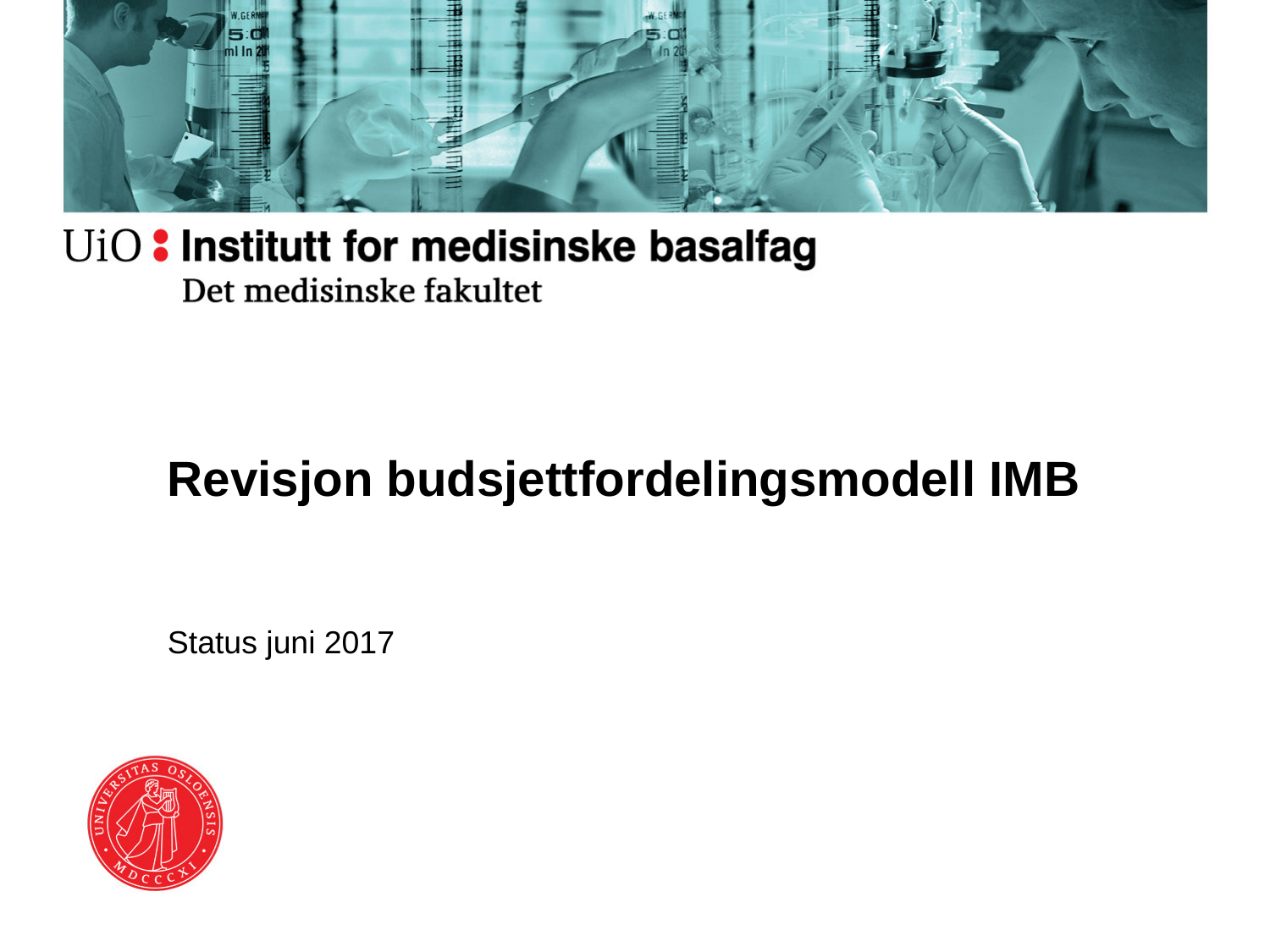

# Revisjon budsjettfordelingsmodell IMB
Status juni 2017